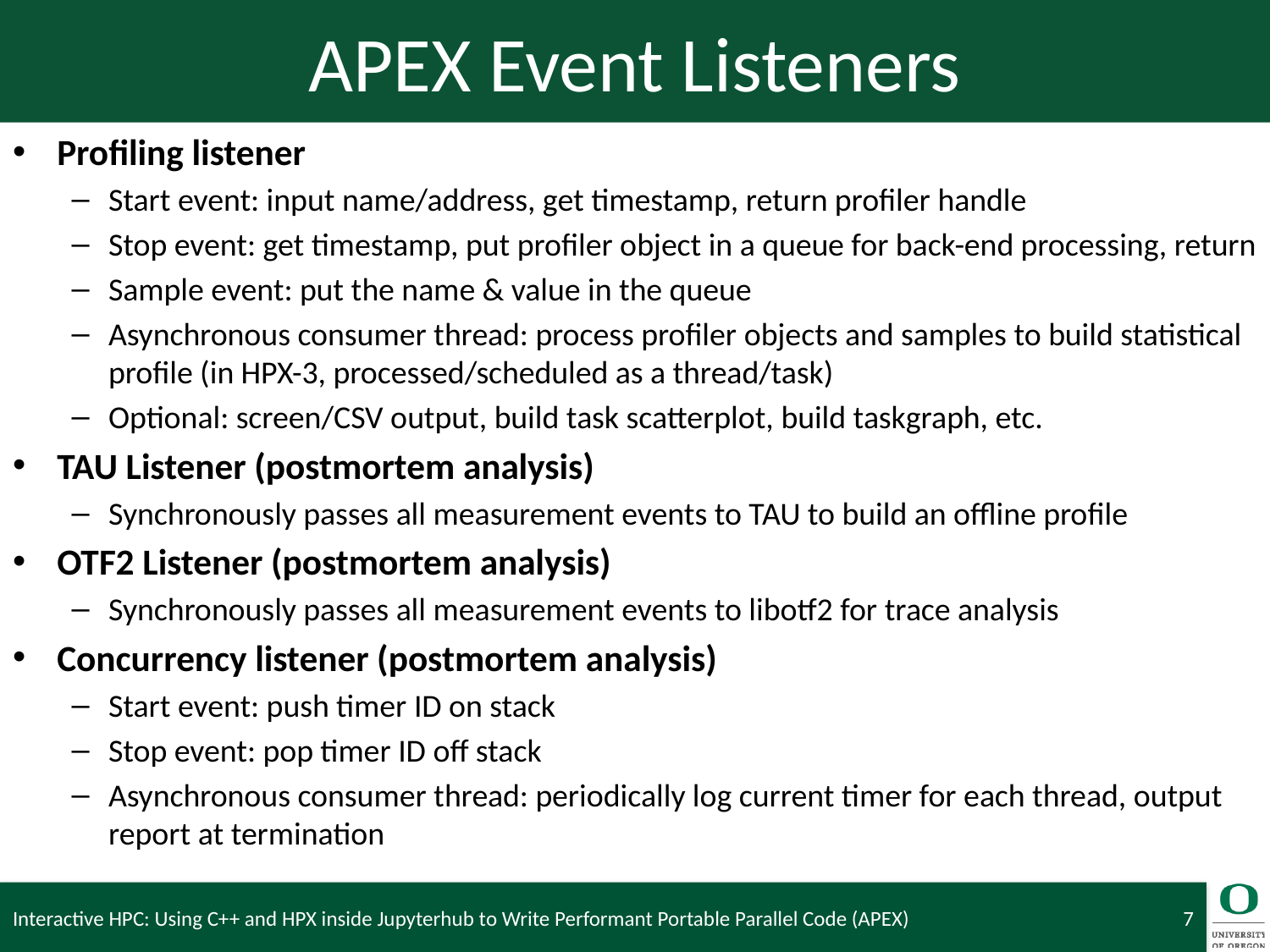

# APEX Event Listeners
Profiling listener
Start event: input name/address, get timestamp, return profiler handle
Stop event: get timestamp, put profiler object in a queue for back-end processing, return
Sample event: put the name & value in the queue
Asynchronous consumer thread: process profiler objects and samples to build statistical profile (in HPX-3, processed/scheduled as a thread/task)
Optional: screen/CSV output, build task scatterplot, build taskgraph, etc.
TAU Listener (postmortem analysis)
Synchronously passes all measurement events to TAU to build an offline profile
OTF2 Listener (postmortem analysis)
Synchronously passes all measurement events to libotf2 for trace analysis
Concurrency listener (postmortem analysis)
Start event: push timer ID on stack
Stop event: pop timer ID off stack
Asynchronous consumer thread: periodically log current timer for each thread, output report at termination
Interactive HPC: Using C++ and HPX inside Jupyterhub to Write Performant Portable Parallel Code (APEX)
7